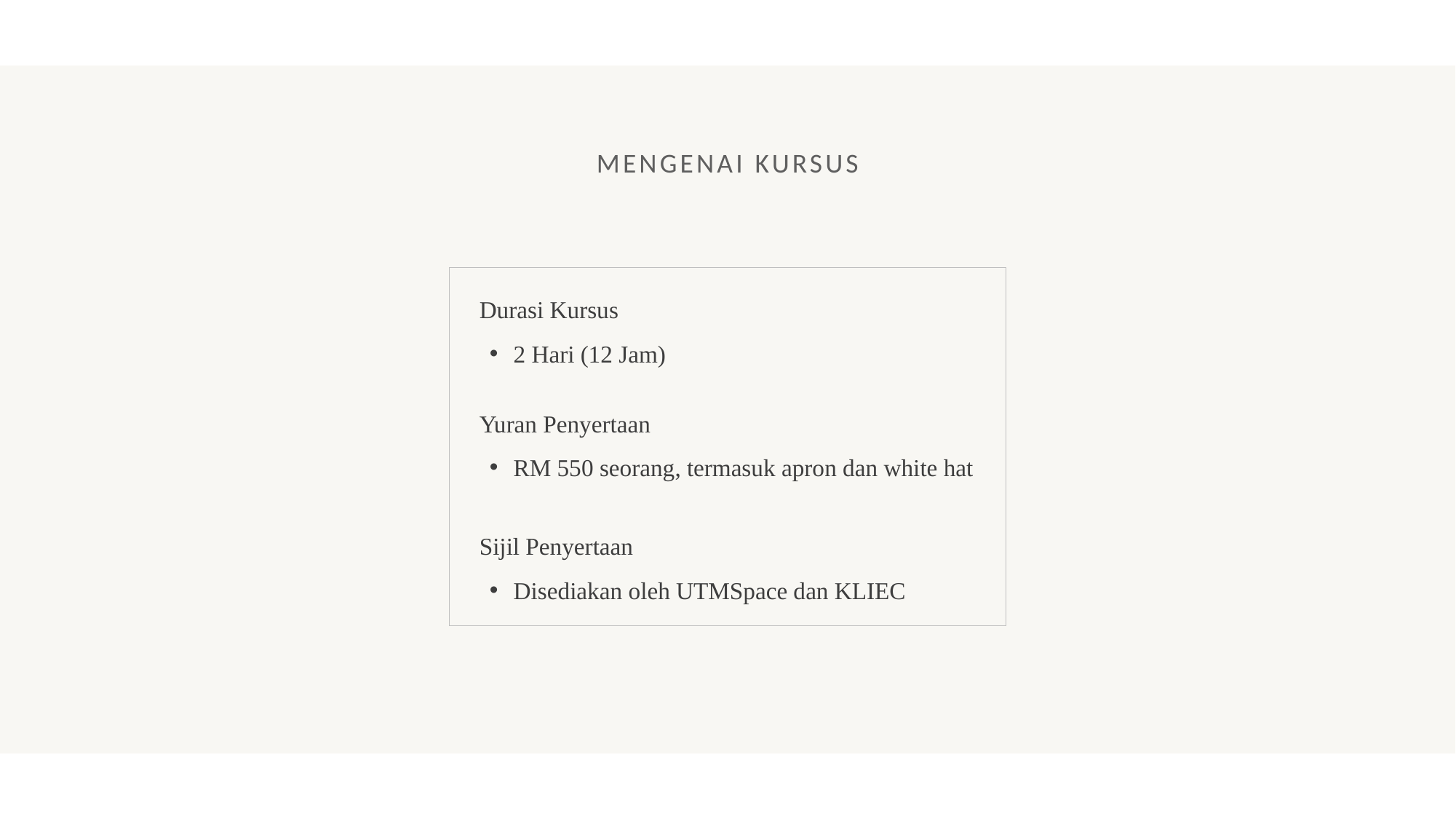

MENGENAI KURSUS
Durasi Kursus
2 Hari (12 Jam)

Yuran Penyertaan
RM 550 seorang, termasuk apron dan white hat

Sijil Penyertaan
Disediakan oleh UTMSpace dan KLIEC